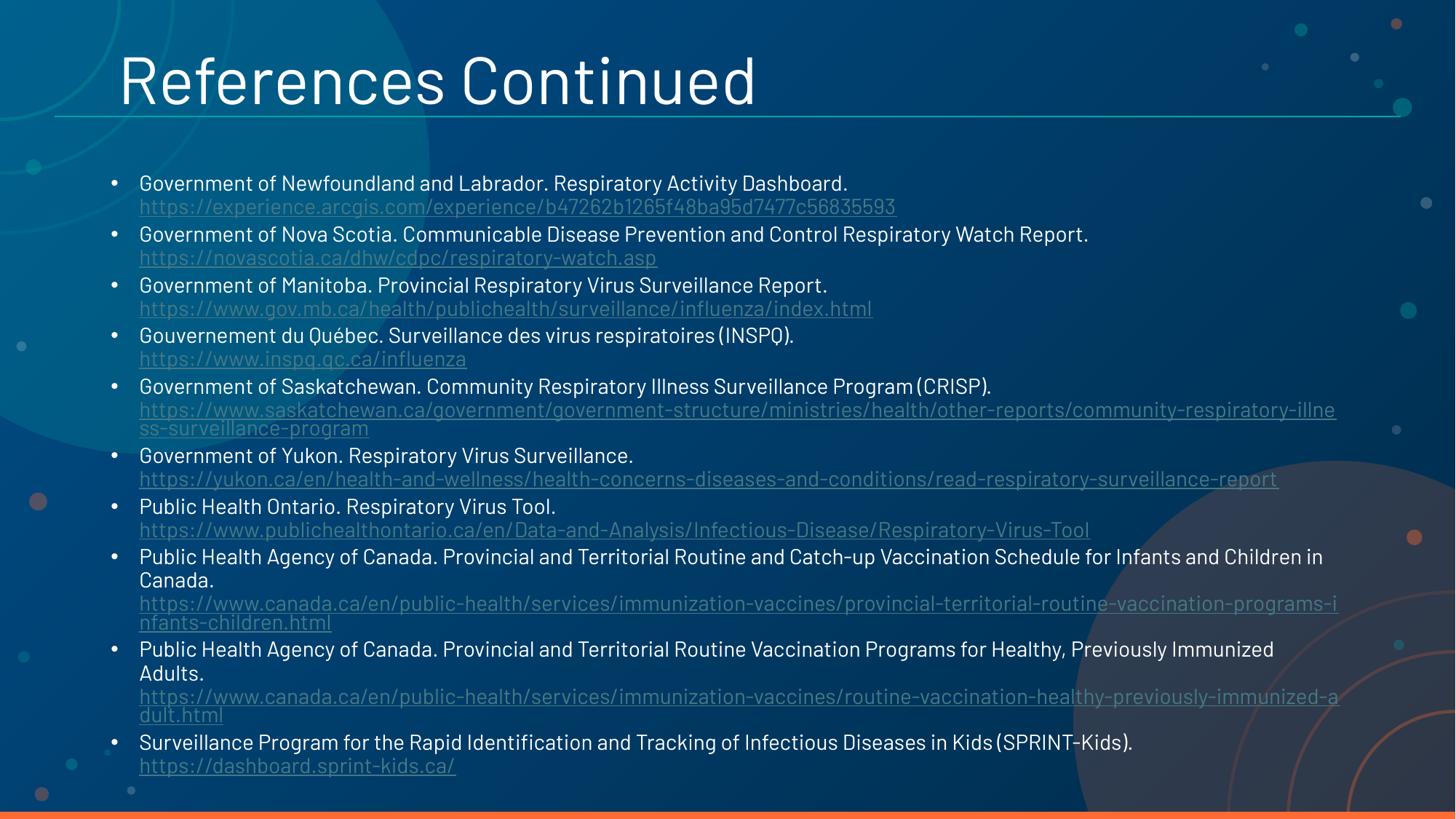

# References Continued

Government of Newfoundland and Labrador. Respiratory Activity Dashboard.
https://experience.arcgis.com/experience/b47262b1265f48ba95d7477c56835593
Government of Nova Scotia. Communicable Disease Prevention and Control Respiratory Watch Report.
https://novascotia.ca/dhw/cdpc/respiratory-watch.asp
Government of Manitoba. Provincial Respiratory Virus Surveillance Report.
https://www.gov.mb.ca/health/publichealth/surveillance/influenza/index.html
Gouvernement du Québec. Surveillance des virus respiratoires (INSPQ).
https://www.inspq.qc.ca/influenza
Government of Saskatchewan. Community Respiratory Illness Surveillance Program (CRISP).
https://www.saskatchewan.ca/government/government-structure/ministries/health/other-reports/community-respiratory-illness-surveillance-program
Government of Yukon. Respiratory Virus Surveillance.
https://yukon.ca/en/health-and-wellness/health-concerns-diseases-and-conditions/read-respiratory-surveillance-report
Public Health Ontario. Respiratory Virus Tool.
https://www.publichealthontario.ca/en/Data-and-Analysis/Infectious-Disease/Respiratory-Virus-Tool
Public Health Agency of Canada. Provincial and Territorial Routine and Catch-up Vaccination Schedule for Infants and Children in Canada.
https://www.canada.ca/en/public-health/services/immunization-vaccines/provincial-territorial-routine-vaccination-programs-infants-children.html
Public Health Agency of Canada. Provincial and Territorial Routine Vaccination Programs for Healthy, Previously Immunized Adults.
https://www.canada.ca/en/public-health/services/immunization-vaccines/routine-vaccination-healthy-previously-immunized-adult.html
Surveillance Program for the Rapid Identification and Tracking of Infectious Diseases in Kids (SPRINT-Kids).
https://dashboard.sprint-kids.ca/